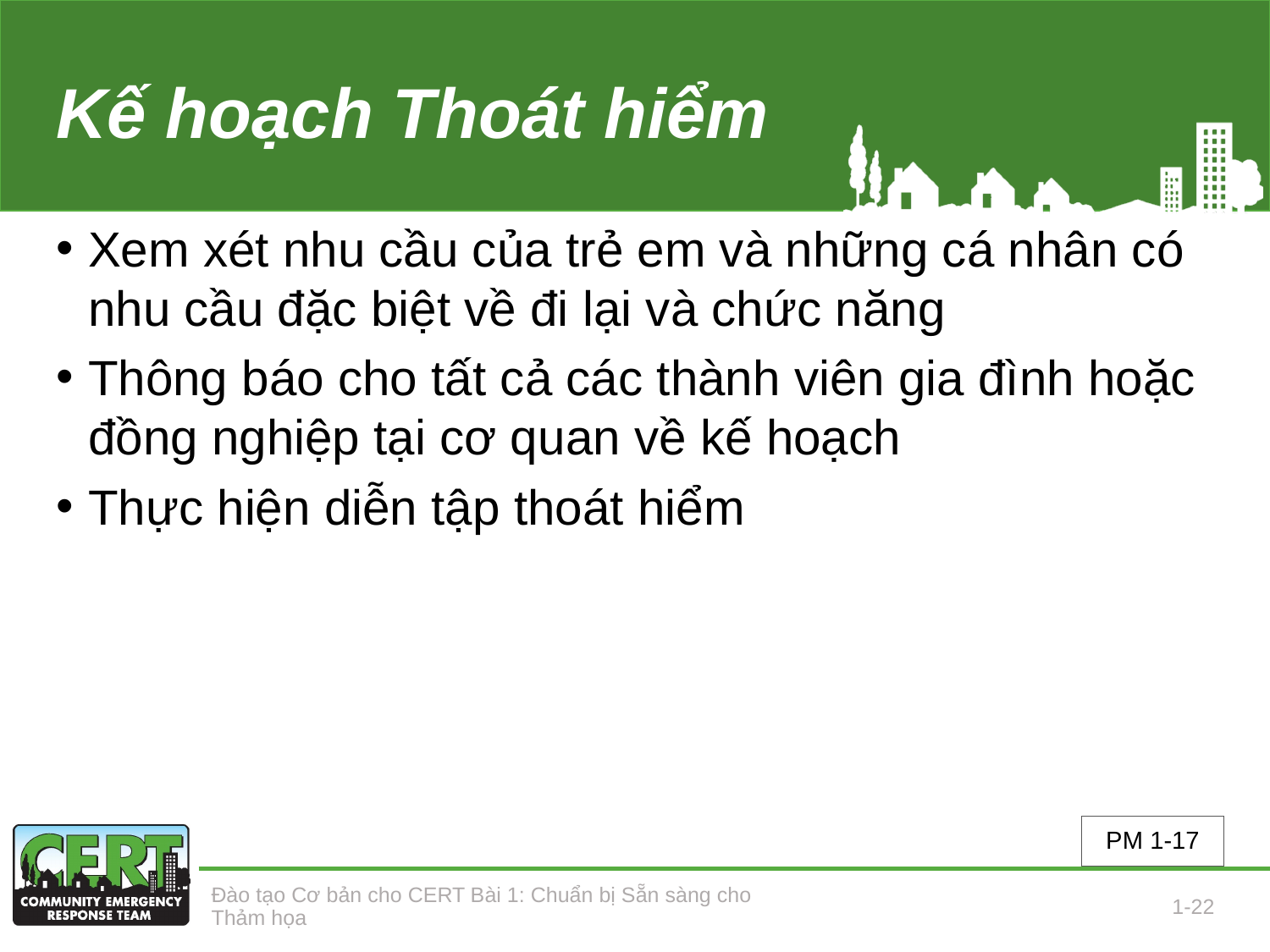

# Kế hoạch Thoát hiểm
Xem xét nhu cầu của trẻ em và những cá nhân có nhu cầu đặc biệt về đi lại và chức năng
Thông báo cho tất cả các thành viên gia đình hoặc đồng nghiệp tại cơ quan về kế hoạch
Thực hiện diễn tập thoát hiểm
PM 1-17
Đào tạo Cơ bản cho CERT Bài 1: Chuẩn bị Sẵn sàng cho Thảm họa
1-22